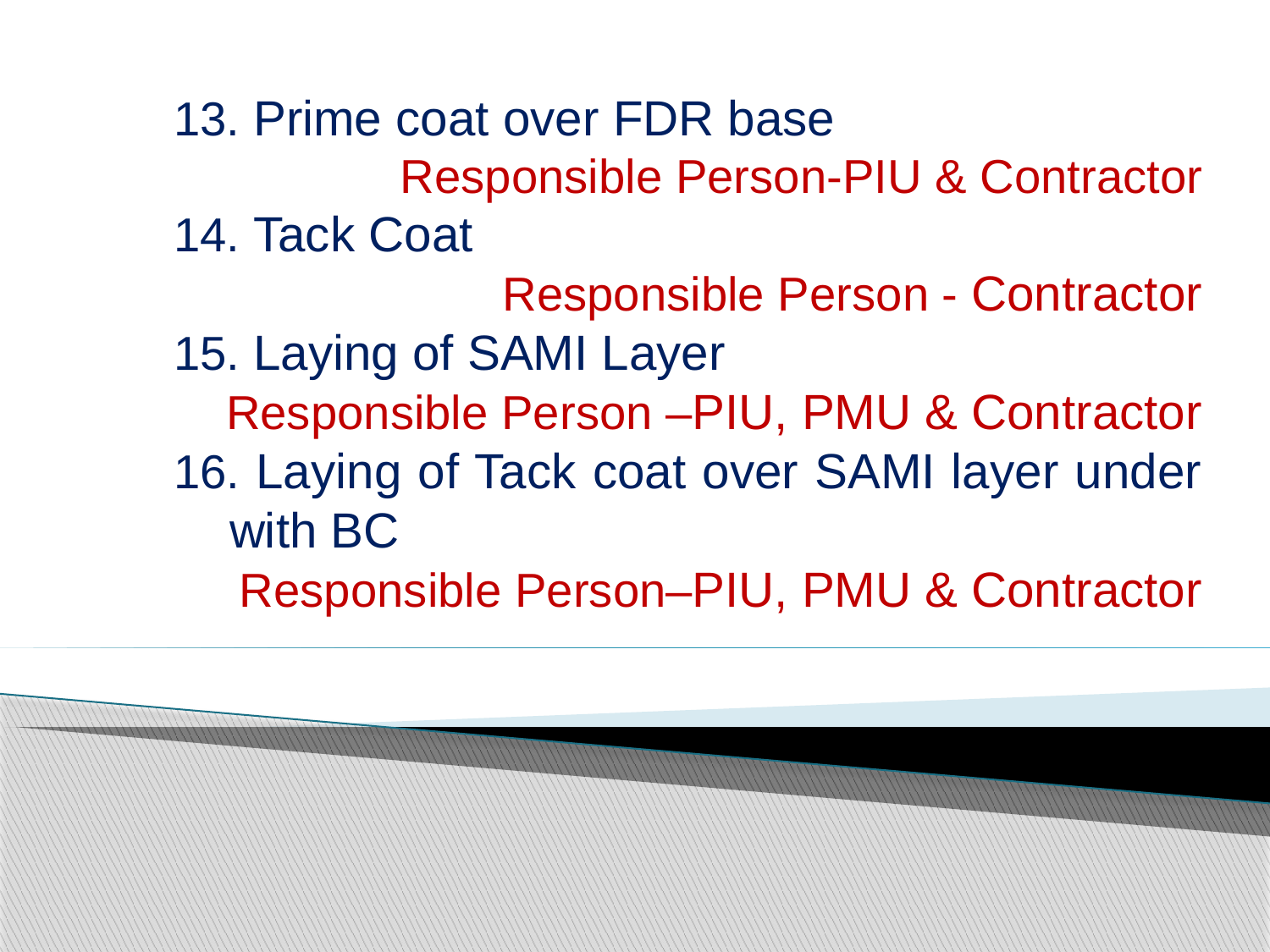

13. Prime coat over FDR base
Responsible Person-PIU & Contractor
14. Tack Coat
Responsible Person - Contractor
15. Laying of SAMI Layer
Responsible Person –PIU, PMU & Contractor
16. Laying of Tack coat over SAMI layer under with BC
 Responsible Person–PIU, PMU & Contractor